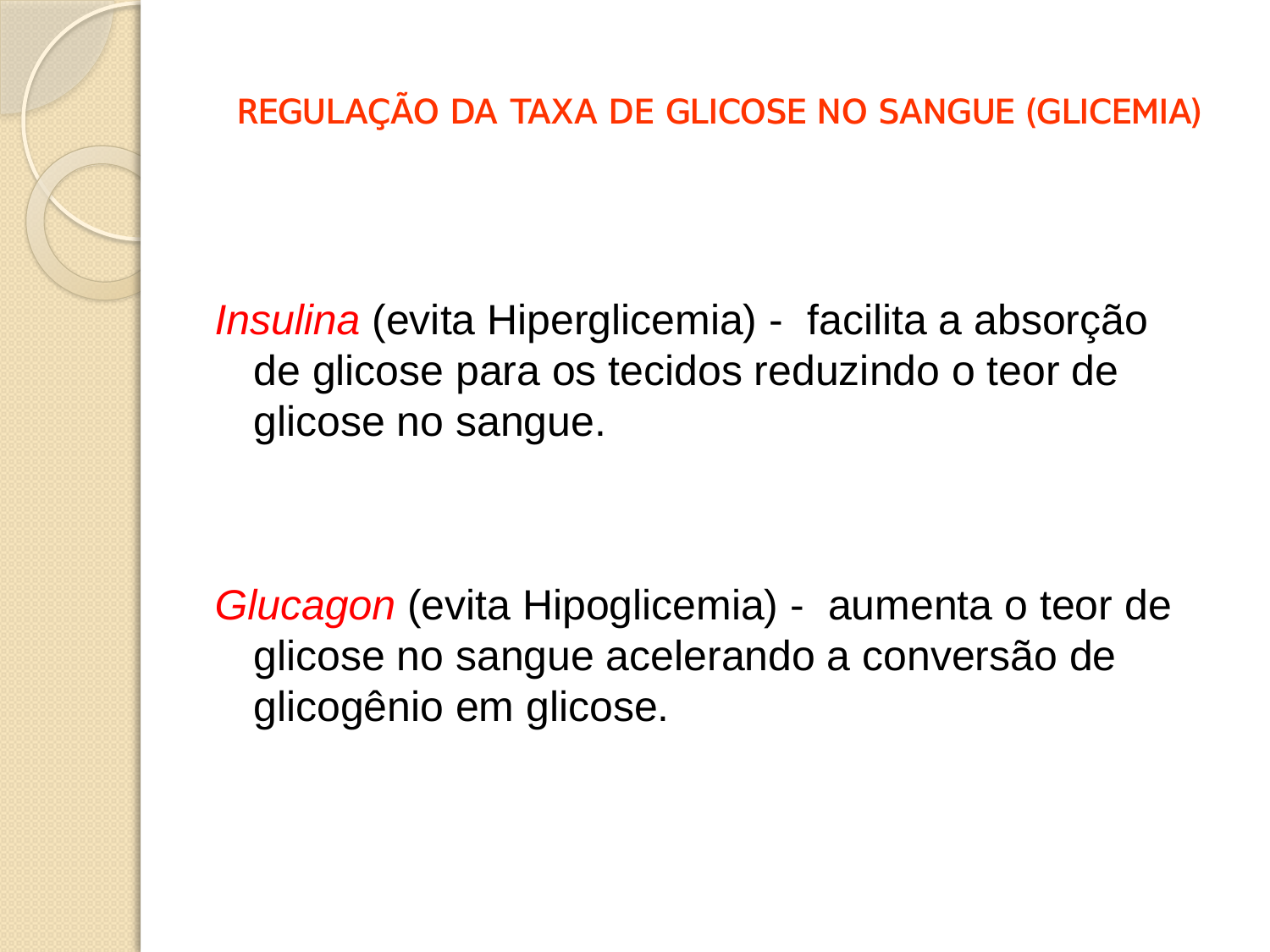

# REGULAÇÃO DA TAXA DE GLICOSE NO SANGUE (GLICEMIA)
Insulina (evita Hiperglicemia) -  facilita a absorção de glicose para os tecidos reduzindo o teor de glicose no sangue.

Glucagon (evita Hipoglicemia) -  aumenta o teor de glicose no sangue acelerando a conversão de glicogênio em glicose.